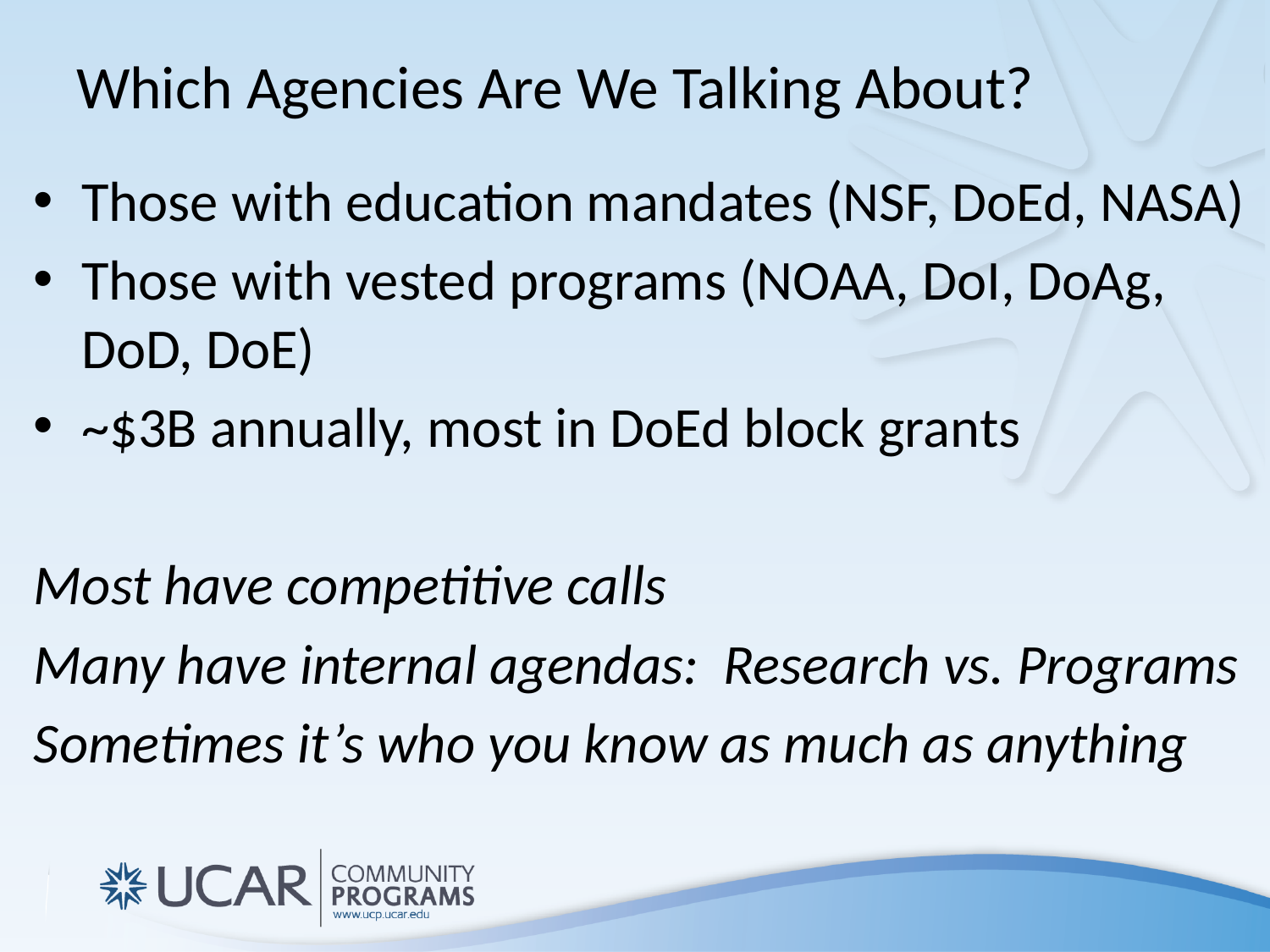

# Which Agencies Are We Talking About?
Those with education mandates (NSF, DoEd, NASA)
Those with vested programs (NOAA, DoI, DoAg, DoD, DoE)
~$3B annually, most in DoEd block grants

Most have competitive calls
Many have internal agendas:  Research vs. Programs
Sometimes it’s who you know as much as anything